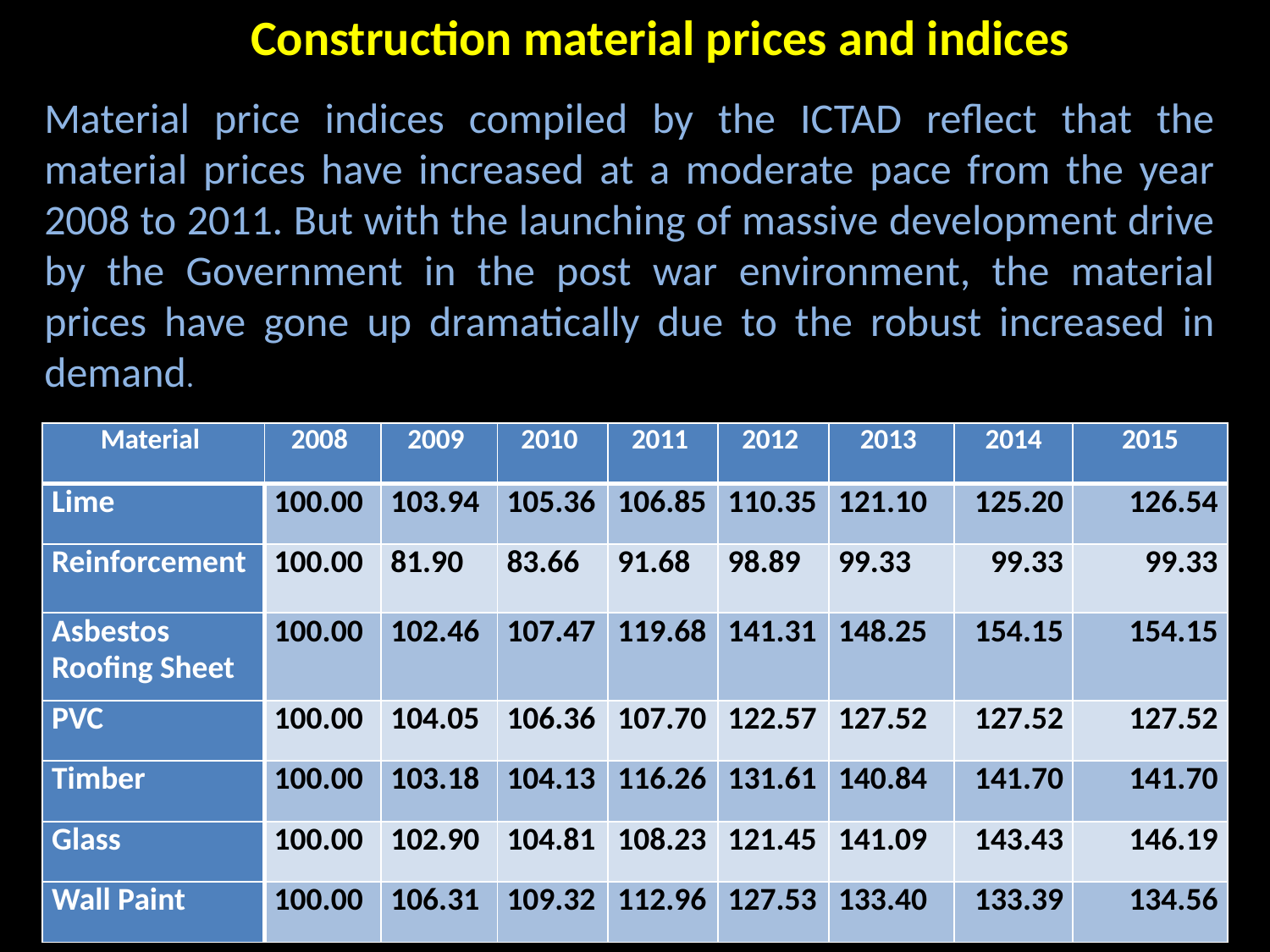

Construction material prices and indices
Material price indices compiled by the ICTAD reflect that the material prices have increased at a moderate pace from the year 2008 to 2011. But with the launching of massive development drive by the Government in the post war environment, the material prices have gone up dramatically due to the robust increased in demand.
| Material | 2008 | 2009 | 2010 | 2011 | 2012 | 2013 | 2014 | 2015 |
| --- | --- | --- | --- | --- | --- | --- | --- | --- |
| Lime | 100.00 | 103.94 | 105.36 | 106.85 | 110.35 | 121.10 | 125.20 | 126.54 |
| Reinforcement | 100.00 | 81.90 | 83.66 | 91.68 | 98.89 | 99.33 | 99.33 | 99.33 |
| Asbestos Roofing Sheet | 100.00 | 102.46 | 107.47 | 119.68 | 141.31 | 148.25 | 154.15 | 154.15 |
| PVC | 100.00 | 104.05 | 106.36 | 107.70 | 122.57 | 127.52 | 127.52 | 127.52 |
| Timber | 100.00 | 103.18 | 104.13 | 116.26 | 131.61 | 140.84 | 141.70 | 141.70 |
| Glass | 100.00 | 102.90 | 104.81 | 108.23 | 121.45 | 141.09 | 143.43 | 146.19 |
| Wall Paint | 100.00 | 106.31 | 109.32 | 112.96 | 127.53 | 133.40 | 133.39 | 134.56 |